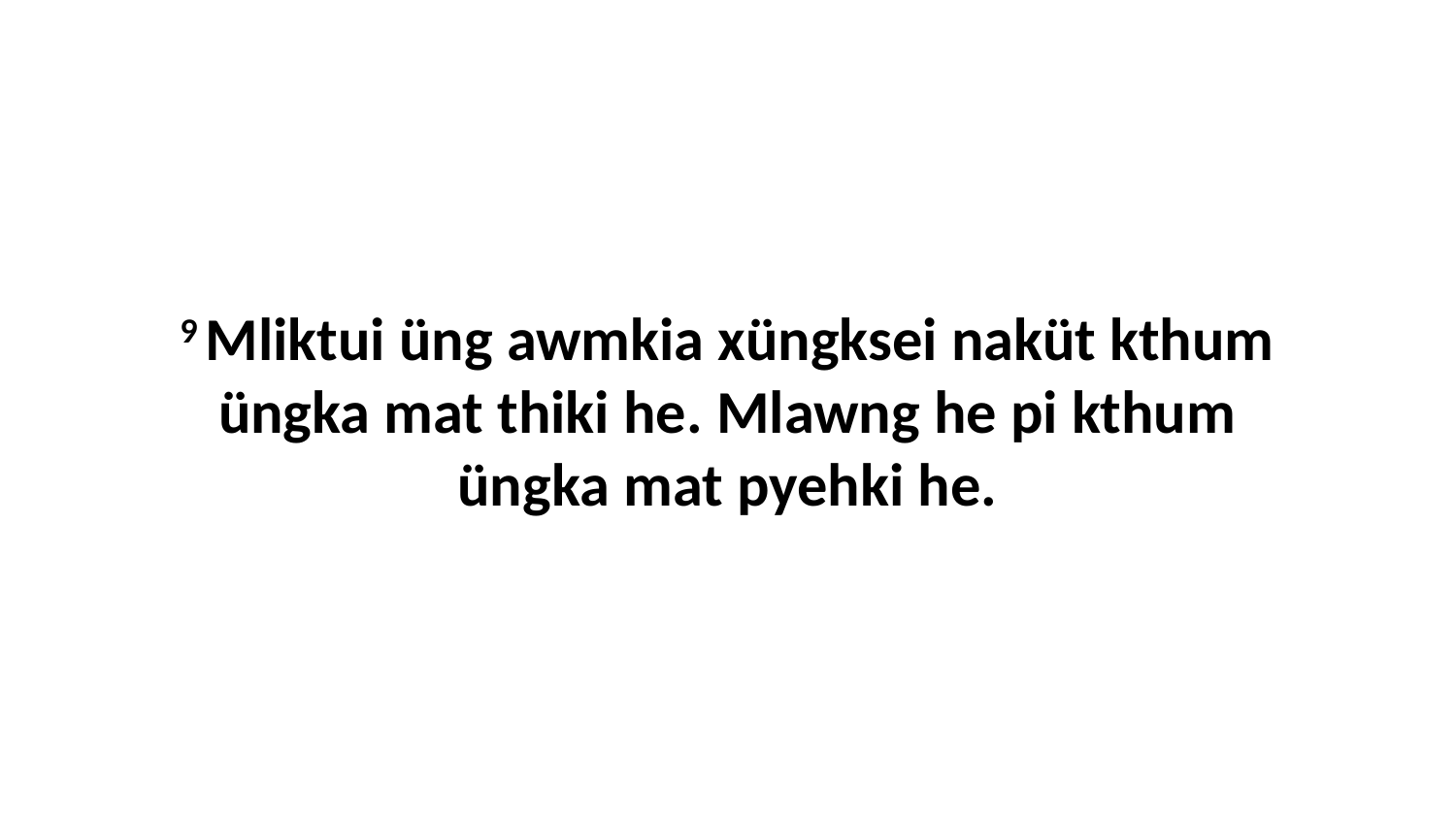

9 Mliktui üng awmkia xüngksei naküt kthum üngka mat thiki he. Mlawng he pi kthum üngka mat pyehki he.